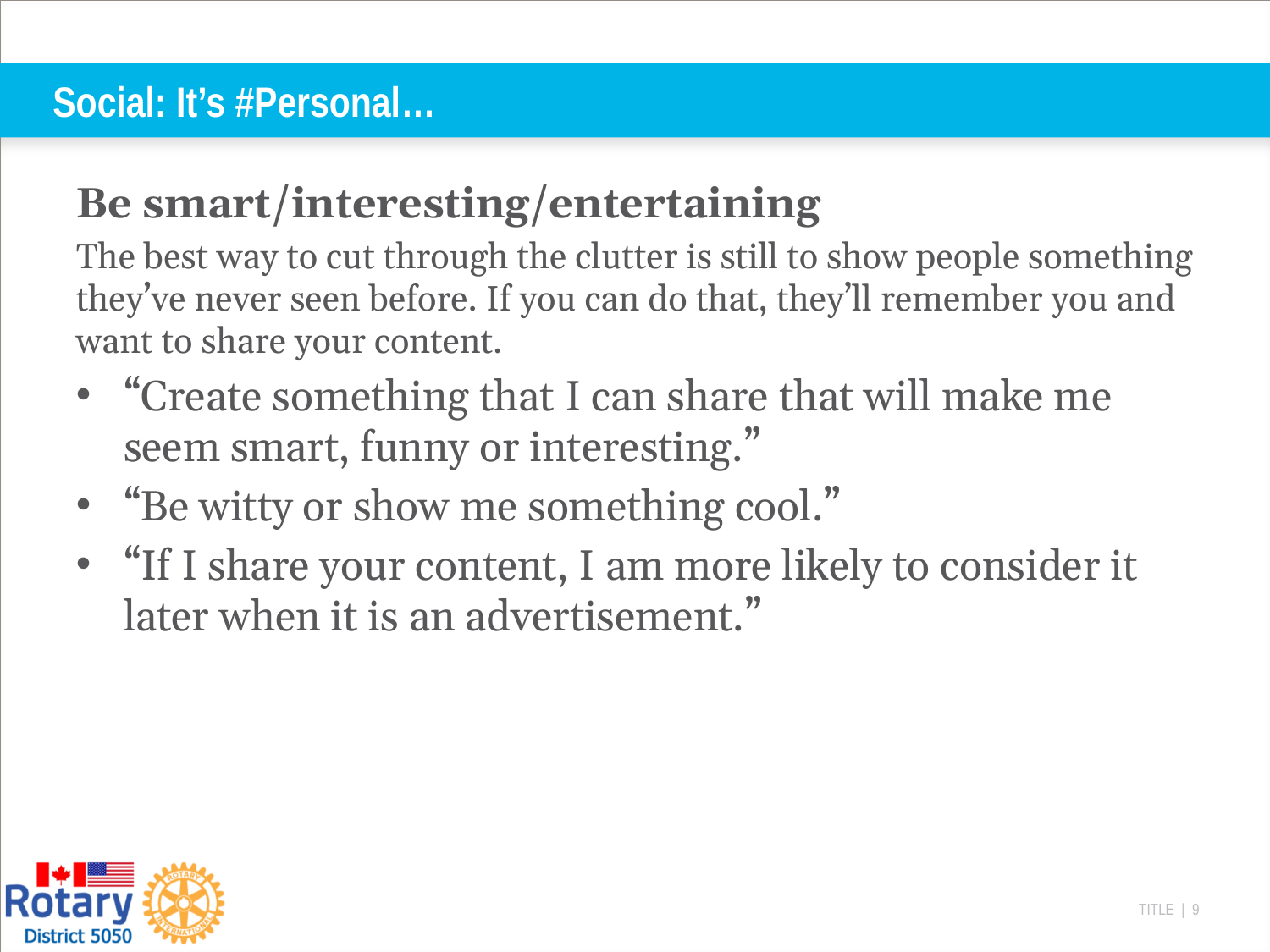

# Social: It’s #Personal…
Be smart/interesting/entertaining
The best way to cut through the clutter is still to show people something they’ve never seen before. If you can do that, they’ll remember you and want to share your content.
“Create something that I can share that will make me seem smart, funny or interesting.”
“Be witty or show me something cool.”
“If I share your content, I am more likely to consider it later when it is an advertisement.”